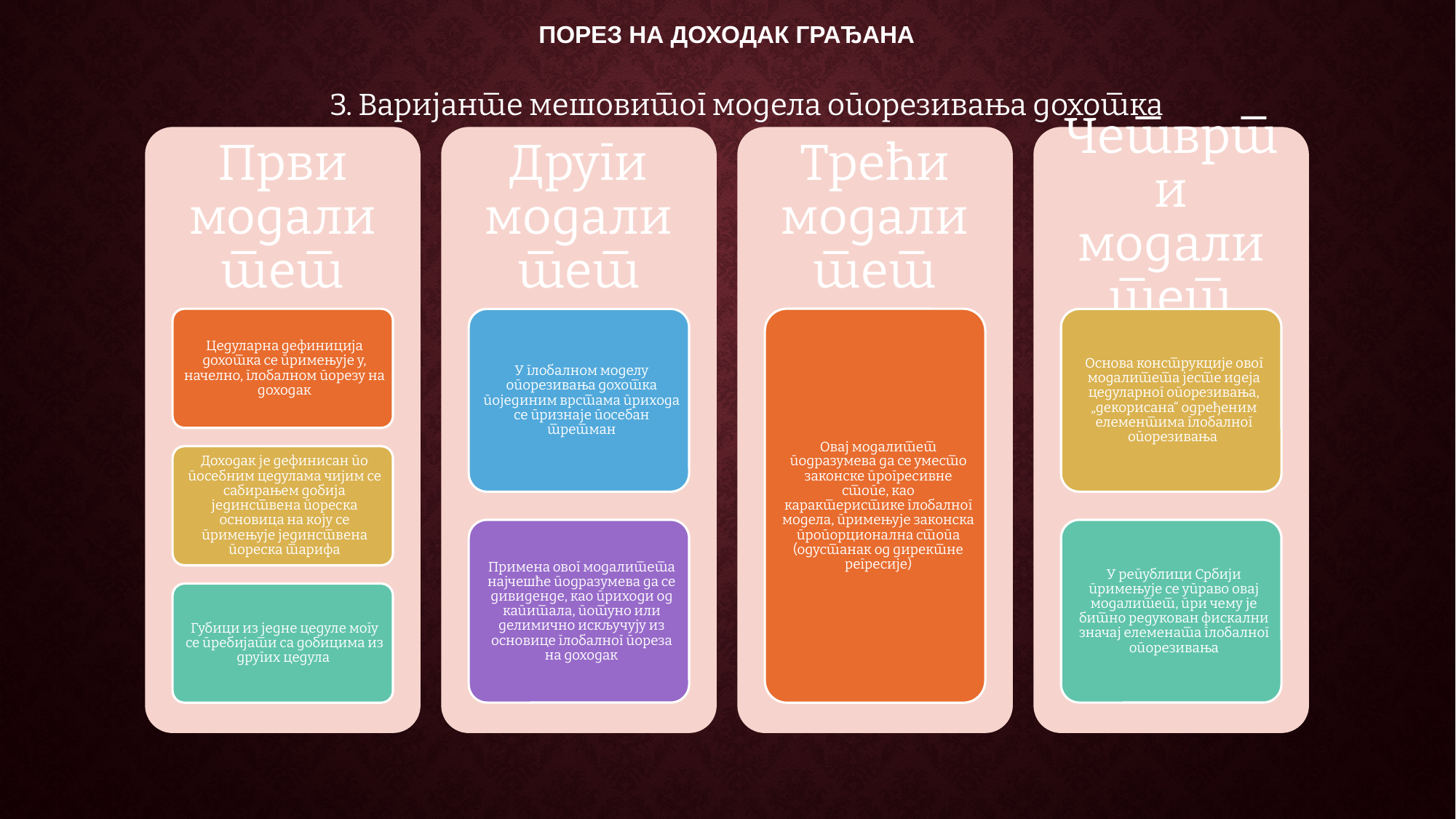

# Порез на доходак грађана
3. Варијанте мешовитог модела опорезивања дохотка
Први модалитет
Цедуларна дефиниција дохотка се примењује у, начелно, глобалном порезу на доходак
Доходак је дефинисан по посебним цедулама чијим се сабирањем добија јединствена пореска основица на коју се примењује јединствена пореска тарифа
Губици из једне цедуле могу се пребијати са добицима из других цедула
Други модалитет
У глобалном моделу опорезивања дохотка појединим врстама прихода се признаје посебан третман
Примена овог модалитета најчешће подразумева да се дивиденде, као приходи од капитала, потуно или делимично искључују из основице глобалног пореза на доходак
Трећи модалитет
Овај модалитет подразумева да се уместо законске прогресивне стопе, као карактеристике глобалног модела, примењује законска пропорционална стопа (одустанак од директне регресије)
Четврти модалитет
Основа конструкције овог модалитета јесте идеја цедуларног опорезивања, „декорисана“ одређеним елементима глобалног опорезивања
У републици Србији примењује се управо овај модалитет, при чему је битно редукован фискални значај елемената глобалног опорезивања